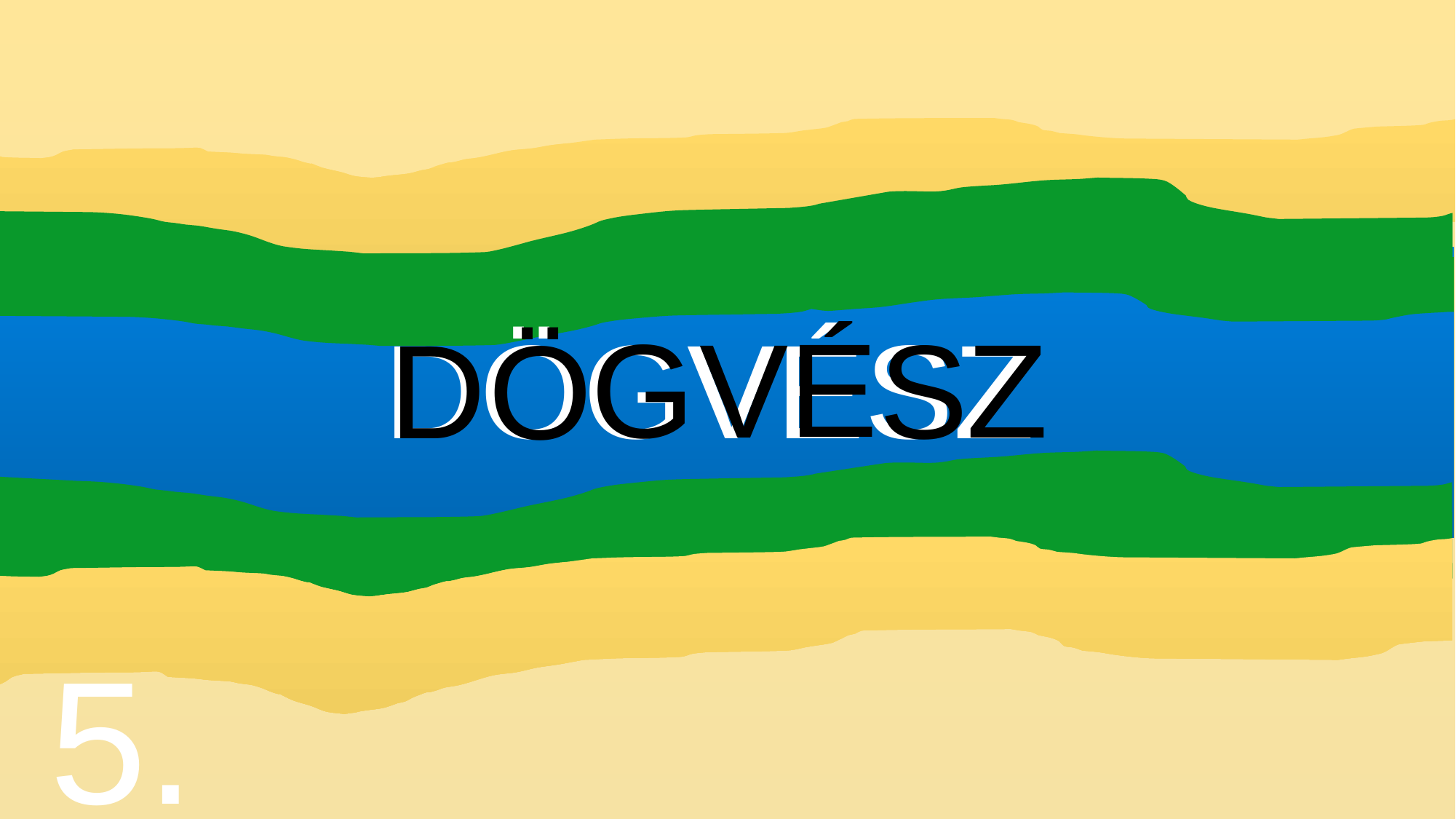

É
G
Z
V
DÖGVÉSZ
D
S
Ö

5.